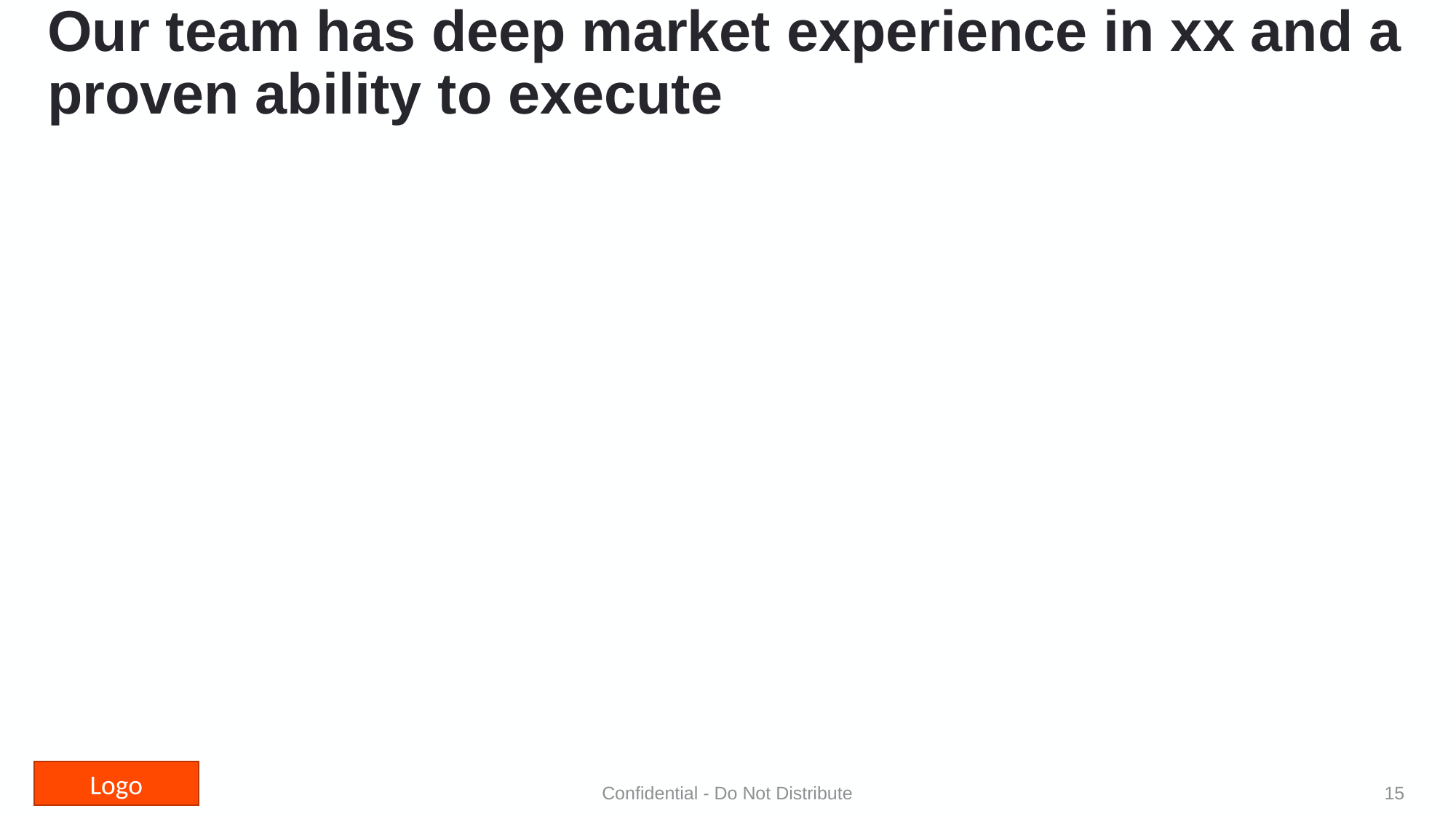

# Our team has deep market experience in xx and a proven ability to execute

Confidential - Do Not Distribute
15